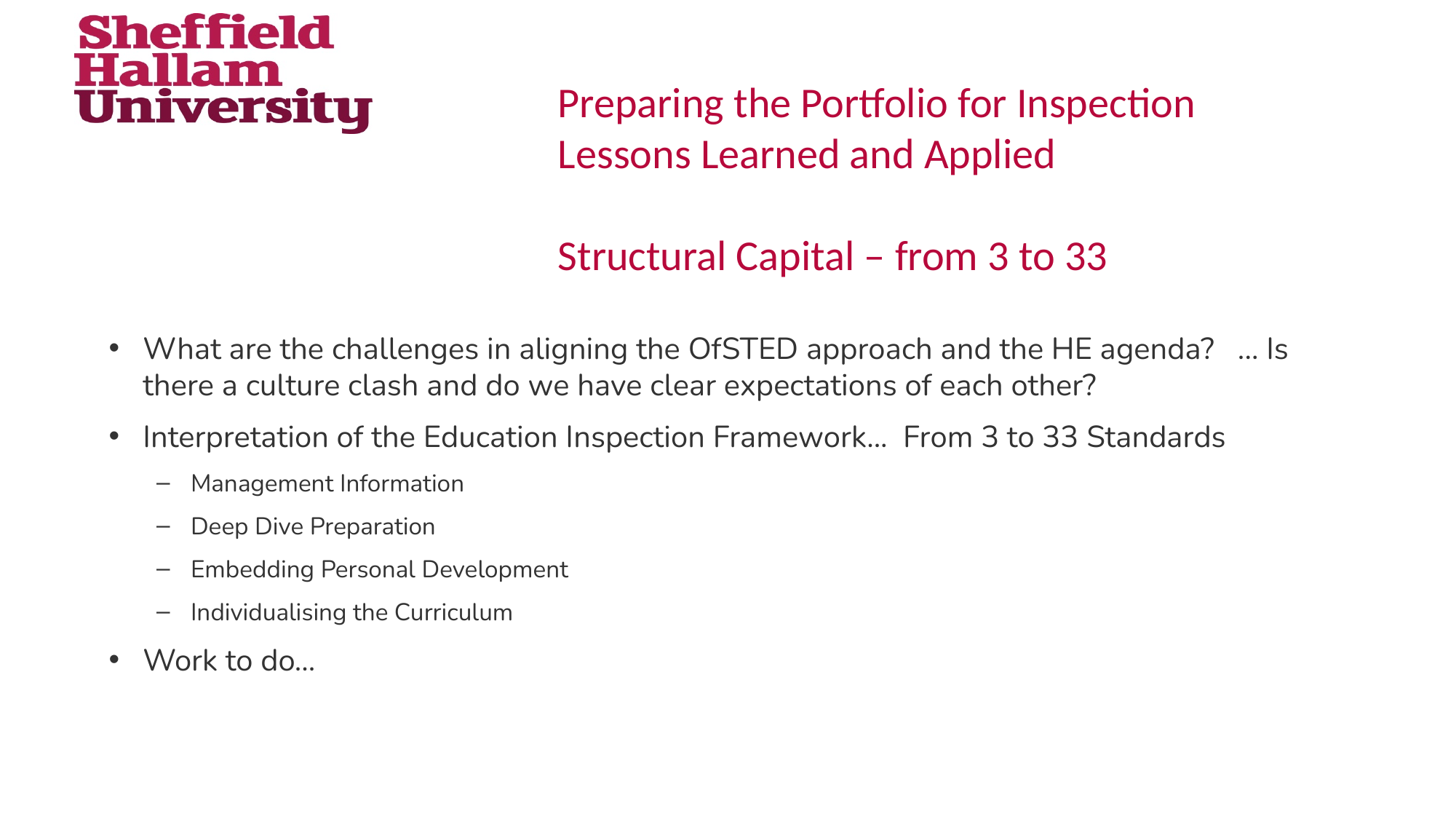

# Preparing the Portfolio for Inspection Lessons Learned and Applied Structural Capital – from 3 to 33
What are the challenges in aligning the OfSTED approach and the HE agenda?   ... Is there a culture clash and do we have clear expectations of each other?
Interpretation of the Education Inspection Framework...  From 3 to 33 Standards
Management Information
Deep Dive Preparation
Embedding Personal Development
Individualising the Curriculum
Work to do...